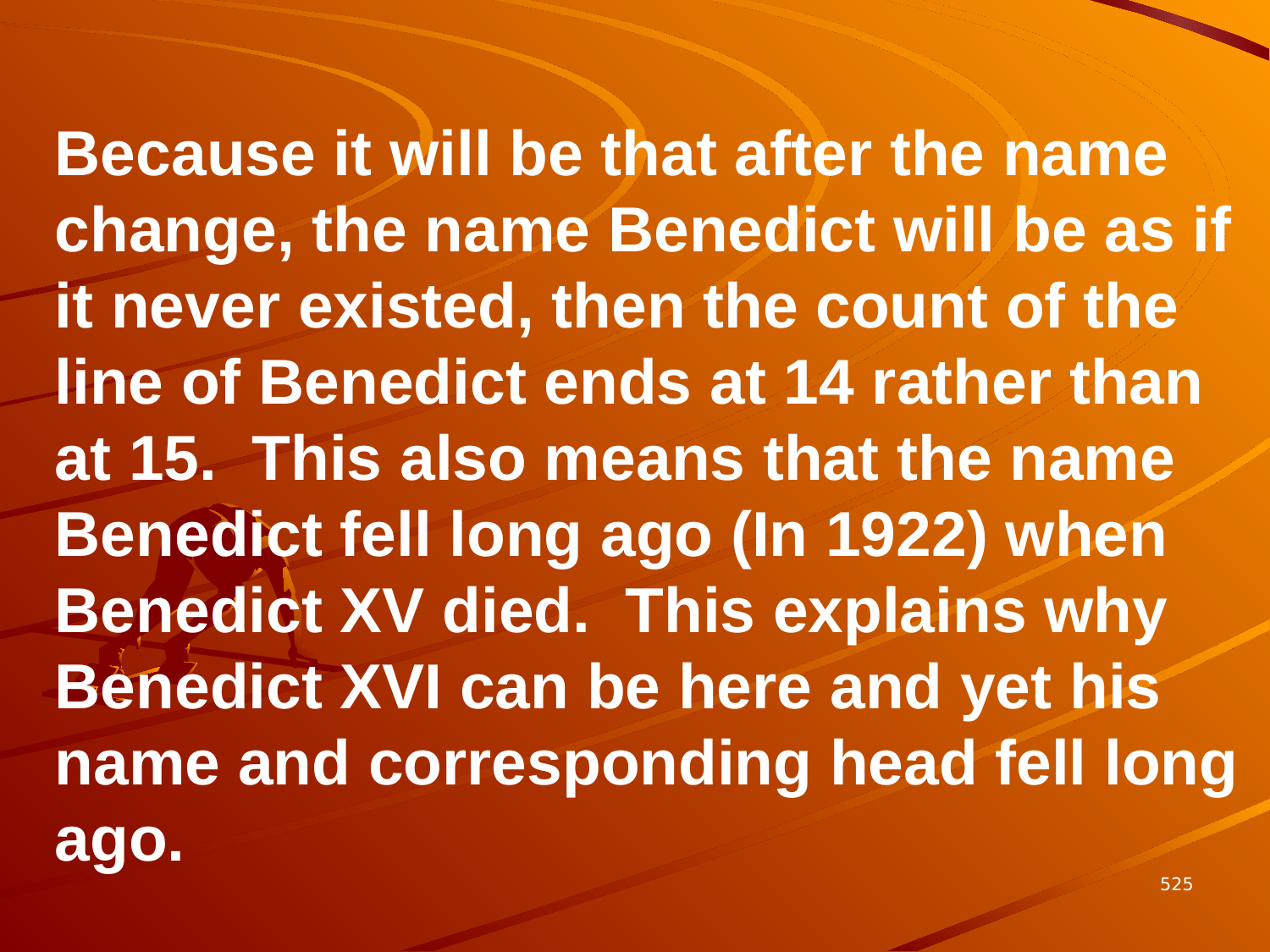

Because it will be that after the name change, the name Benedict will be as if it never existed, then the count of the line of Benedict ends at 14 rather than at 15.  This also means that the name Benedict fell long ago (In 1922) when Benedict XV died.  This explains why Benedict XVI can be here and yet his name and corresponding head fell long ago.
525